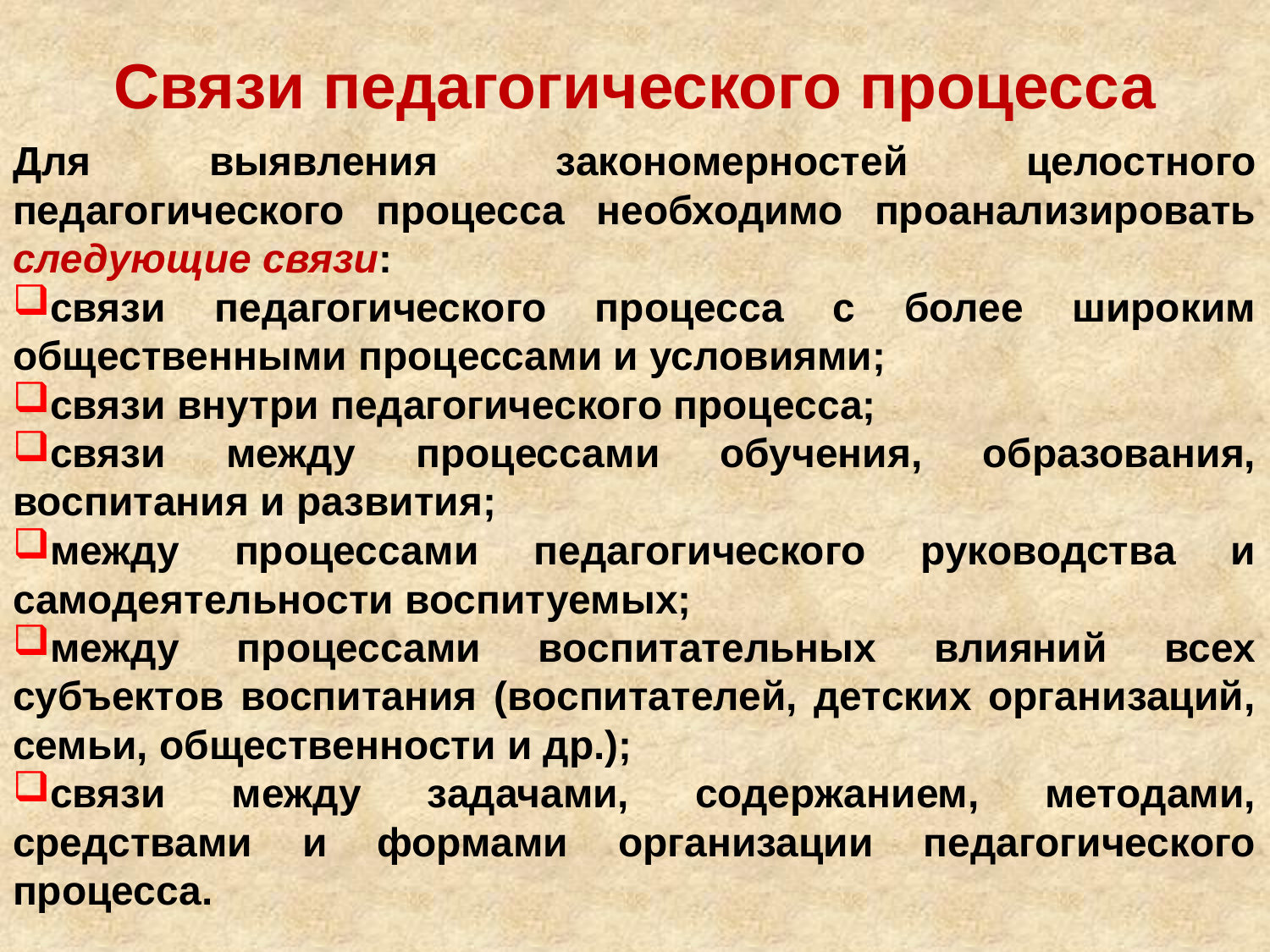

# Связи педагогического процесса
Для выявления закономерностей целостного педагогического процесса необходимо проанализировать следующие связи:
связи педагогического процесса с более широким общественными процессами и условиями;
связи внутри педагогического процесса;
связи между процессами обучения, образования, воспитания и развития;
между процессами педагогического руководства и самодеятельности воспитуемых;
между процессами воспитательных влияний всех субъектов воспитания (воспитателей, детских организаций, семьи, общественности и др.);
связи между задачами, содержанием, методами, средствами и формами организации педагогического процесса.